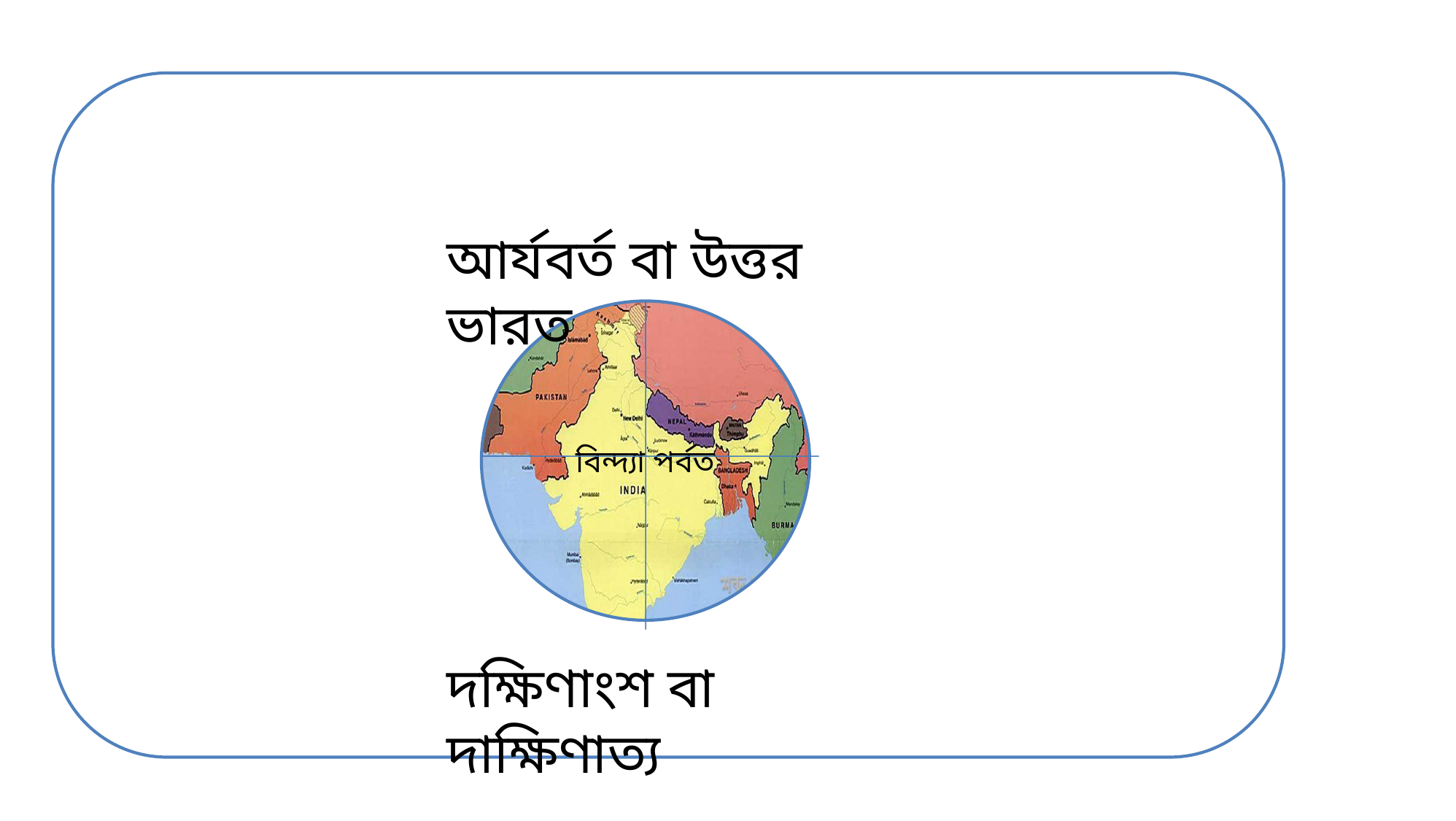

আর্যবর্ত বা উত্তর ভারত
বিন্দ্যা পর্বত
দক্ষিণাংশ বা দাক্ষিণাত্য